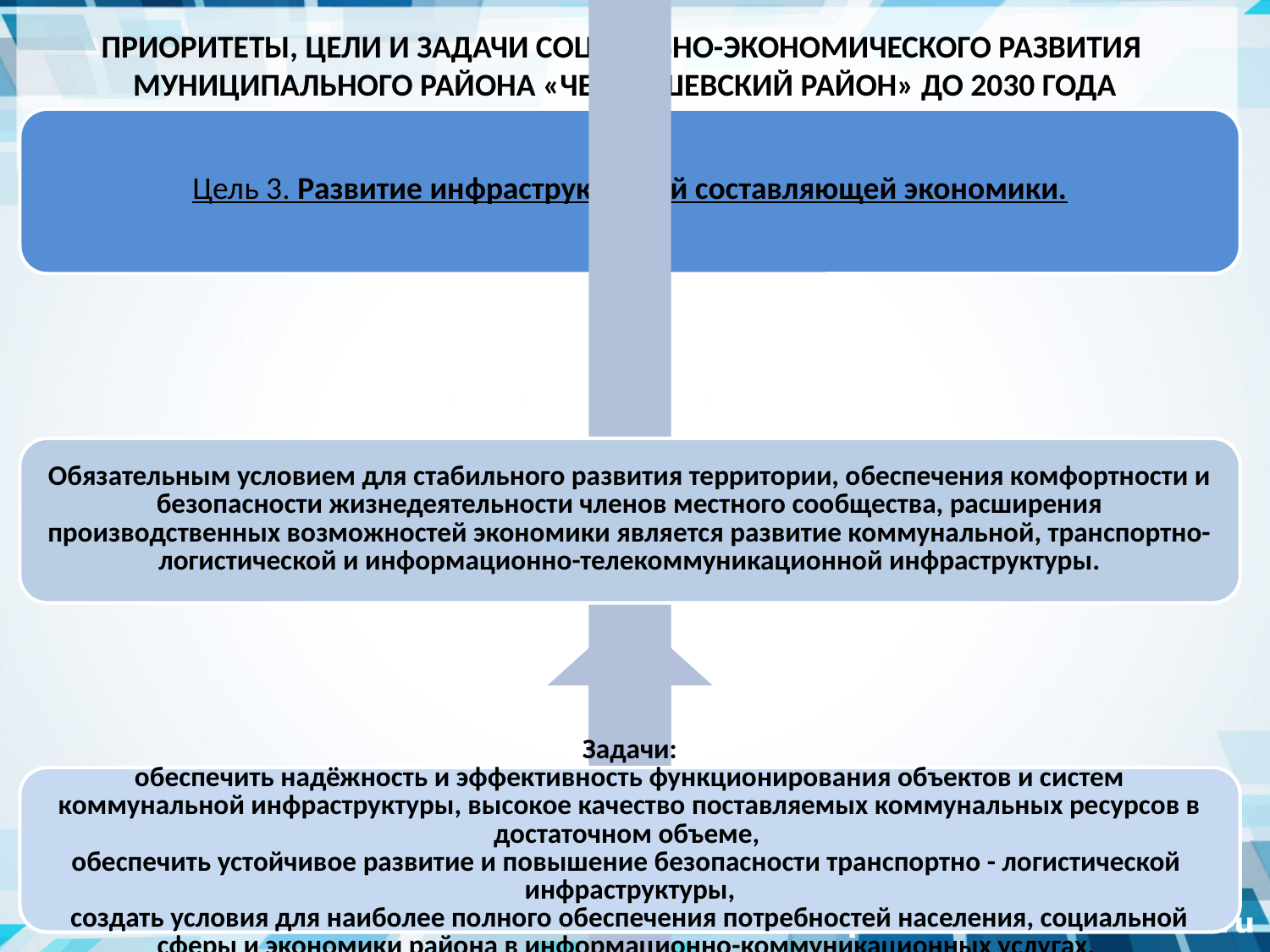

ПРИОРИТЕТЫ, ЦЕЛИ И ЗАДАЧИ СОЦИАЛЬНО-ЭКОНОМИЧЕСКОГО РАЗВИТИЯ
МУНИЦИПАЛЬНОГО РАЙОНА «ЧЕРНЫШЕВСКИЙ РАЙОН» ДО 2030 ГОДА
Цель 3. Развитие инфраструктурной составляющей экономики.
Обязательным условием для стабильного развития территории, обеспечения комфортности и безопасности жизнедеятельности членов местного сообщества, расширения производственных возможностей экономики является развитие коммунальной, транспортно-логистической и информационно-телекоммуникационной инфраструктуры.
Задачи:
обеспечить надёжность и эффективность функционирования объектов и систем коммунальной инфраструктуры, высокое качество поставляемых коммунальных ресурсов в достаточном объеме,
обеспечить устойчивое развитие и повышение безопасности транспортно - логистической  инфраструктуры,